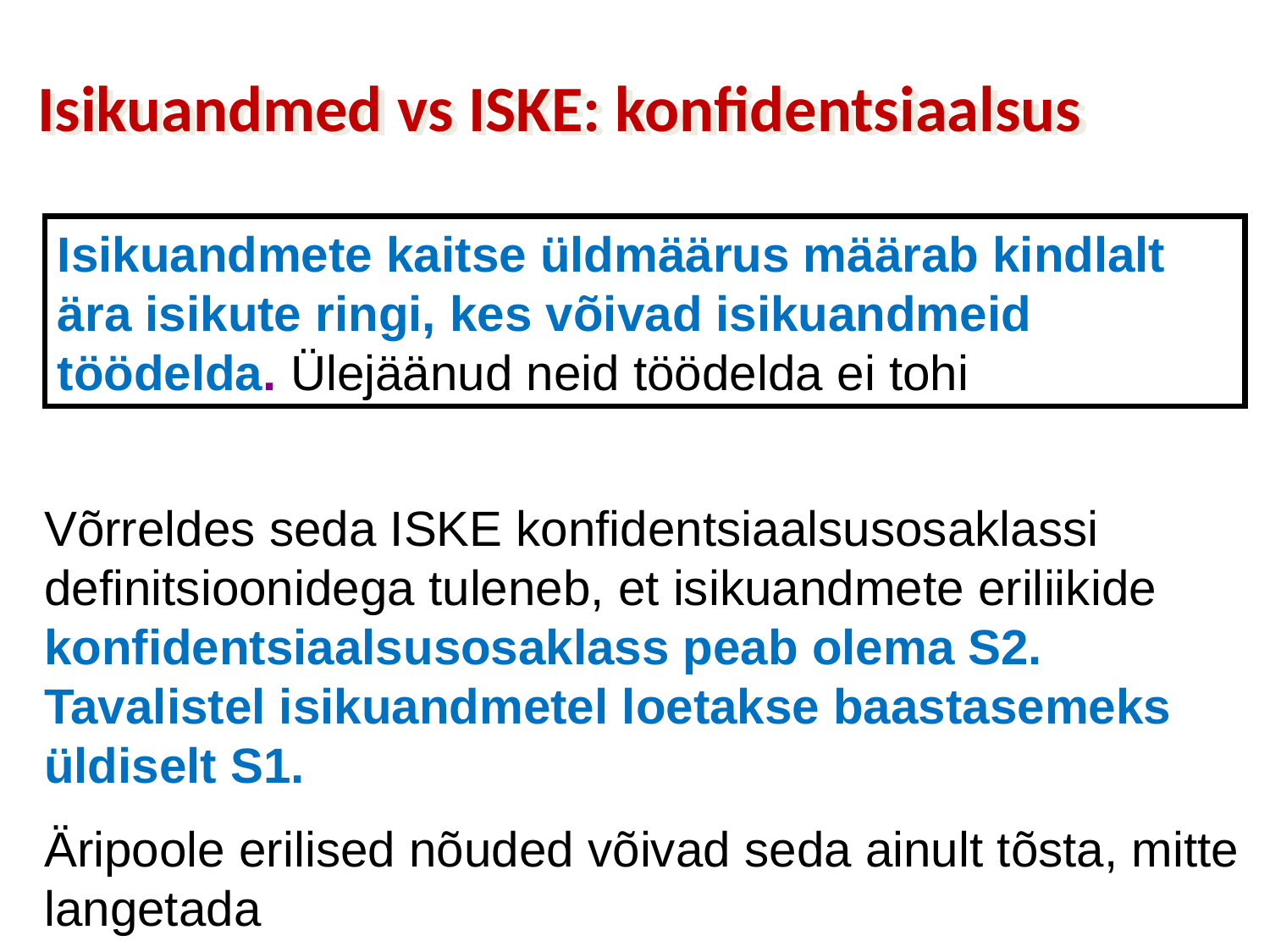

Isikuandmed vs ISKE: konfidentsiaalsus

Isikuandmete kaitse üldmäärus määrab kindlalt ära isikute ringi, kes võivad isikuandmeid töödelda. Ülejäänud neid töödelda ei tohi

Võrreldes seda ISKE konfidentsiaalsusosaklassi definitsioonidega tuleneb, et isikuandmete eriliikide konfidentsiaalsusosaklass peab olema S2. Tavalistel isikuandmetel loetakse baastasemeks üldiselt S1.
Äripoole erilised nõuded võivad seda ainult tõsta, mitte langetada